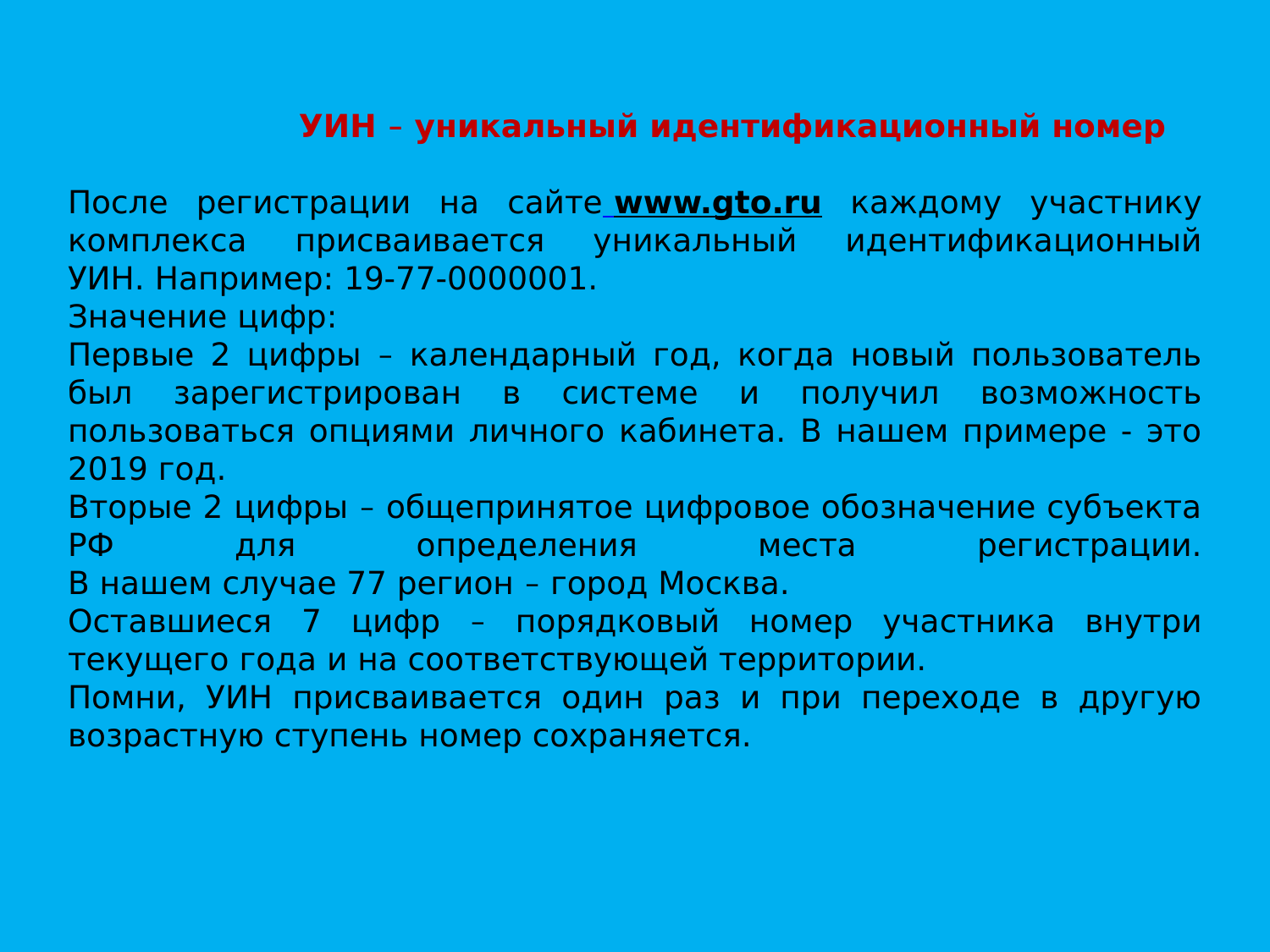

УИН – уникальный идентификационный номер

После регистрации на сайте www.gto.ru каждому участнику комплекса присваивается уникальный идентификационный
УИН. Например: 19-77-0000001.
Значение цифр:
Первые 2 цифры – календарный год, когда новый пользователь был зарегистрирован в системе и получил возможность
пользоваться опциями личного кабинета. В нашем примере - это 2019 год.
Вторые 2 цифры – общепринятое цифровое обозначение субъекта РФ для определения места регистрации.
В нашем случае 77 регион – город Москва.
Оставшиеся 7 цифр – порядковый номер участника внутри текущего года и на соответствующей территории.
Помни, УИН присваивается один раз и при переходе в другую возрастную ступень номер сохраняется.